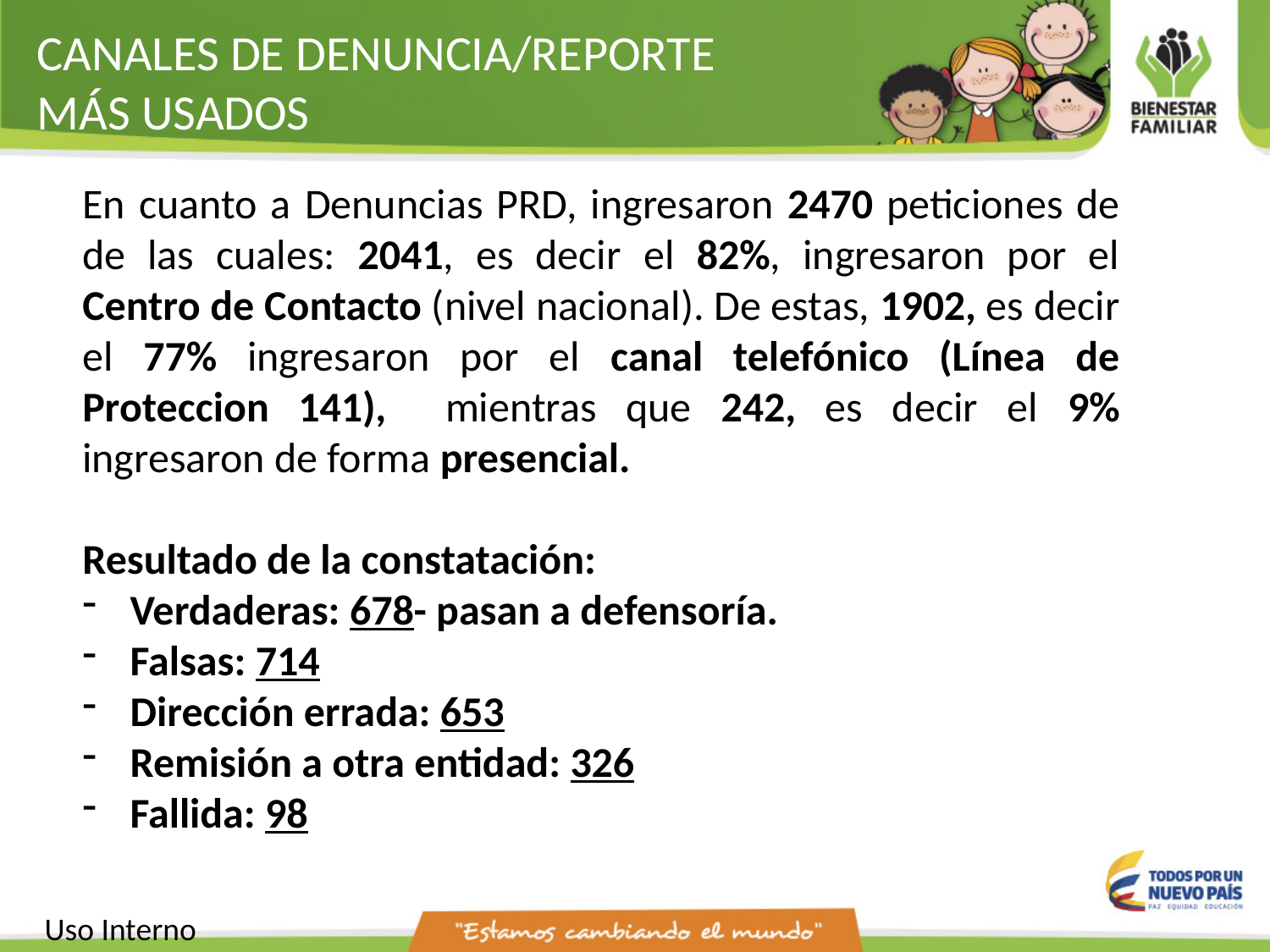

CANALES DE DENUNCIA/REPORTE MÁS USADOS
En cuanto a Denuncias PRD, ingresaron 2470 peticiones de de las cuales: 2041, es decir el 82%, ingresaron por el Centro de Contacto (nivel nacional). De estas, 1902, es decir el 77% ingresaron por el canal telefónico (Línea de Proteccion 141),  mientras que 242, es decir el 9% ingresaron de forma presencial.

Resultado de la constatación:
Verdaderas: 678- pasan a defensoría.
Falsas: 714
Dirección errada: 653
Remisión a otra entidad: 326
Fallida: 98
Uso Interno